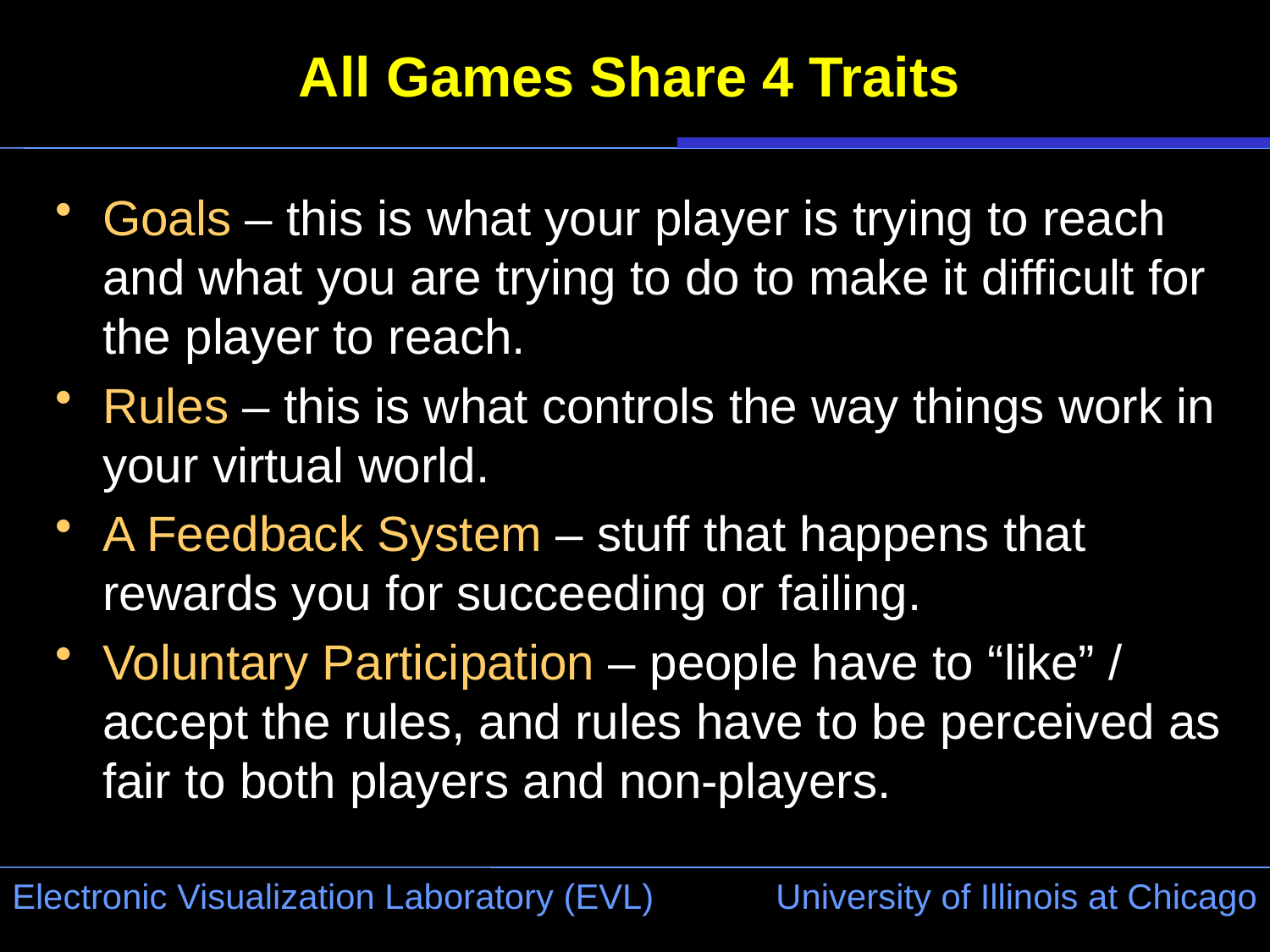

# All Games Share 4 Traits
Goals – this is what your player is trying to reach and what you are trying to do to make it difficult for the player to reach.
Rules – this is what controls the way things work in your virtual world.
A Feedback System – stuff that happens that rewards you for succeeding or failing.
Voluntary Participation – people have to “like” / accept the rules, and rules have to be perceived as fair to both players and non-players.